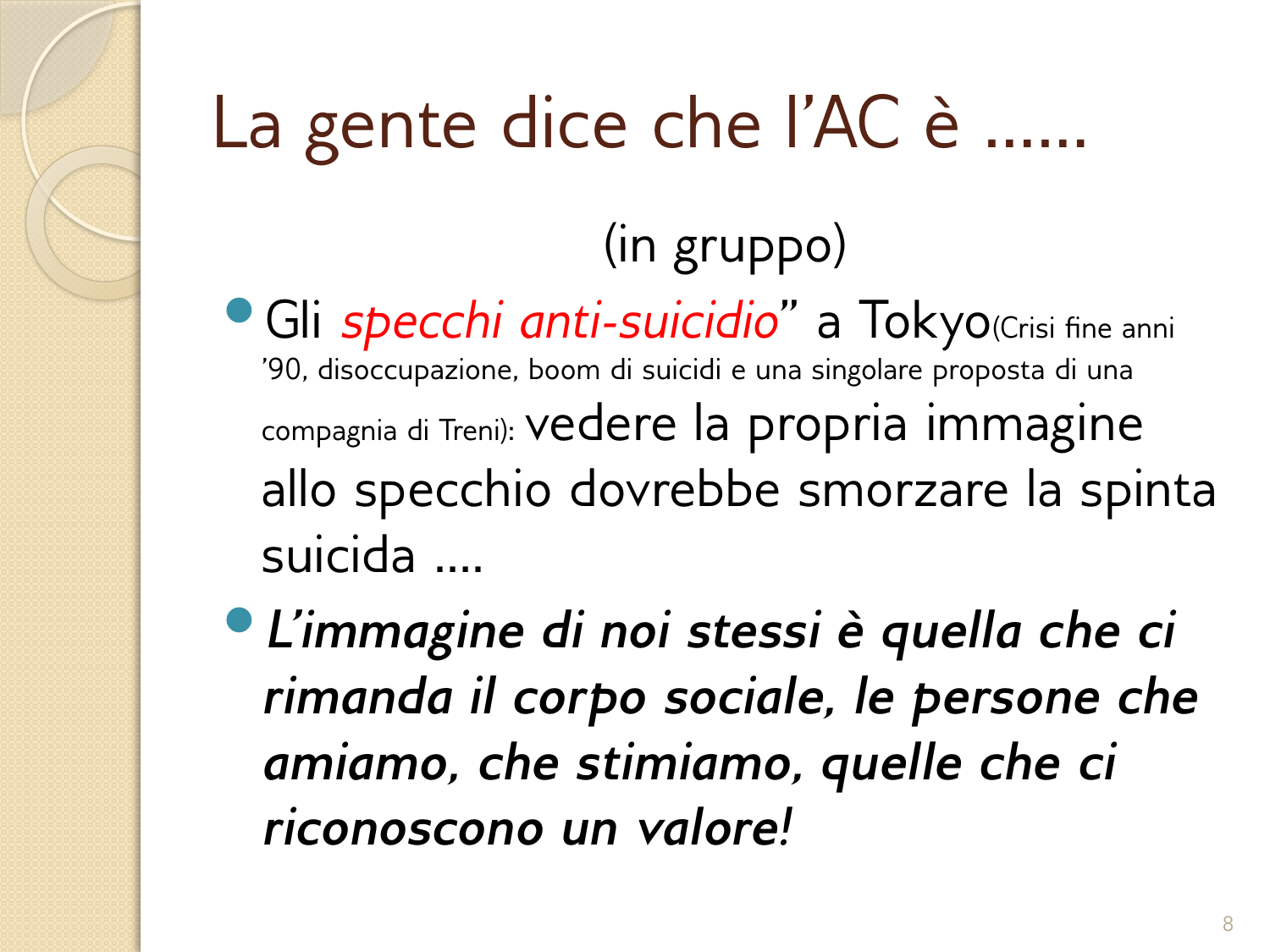

# La gente dice che l’AC è ……
(in gruppo)
Gli specchi anti-suicidio” a Tokyo(Crisi fine anni ’90, disoccupazione, boom di suicidi e una singolare proposta di una compagnia di Treni): vedere la propria immagine allo specchio dovrebbe smorzare la spinta suicida ….
L’immagine di noi stessi è quella che ci rimanda il corpo sociale, le persone che amiamo, che stimiamo, quelle che ci riconoscono un valore!
8